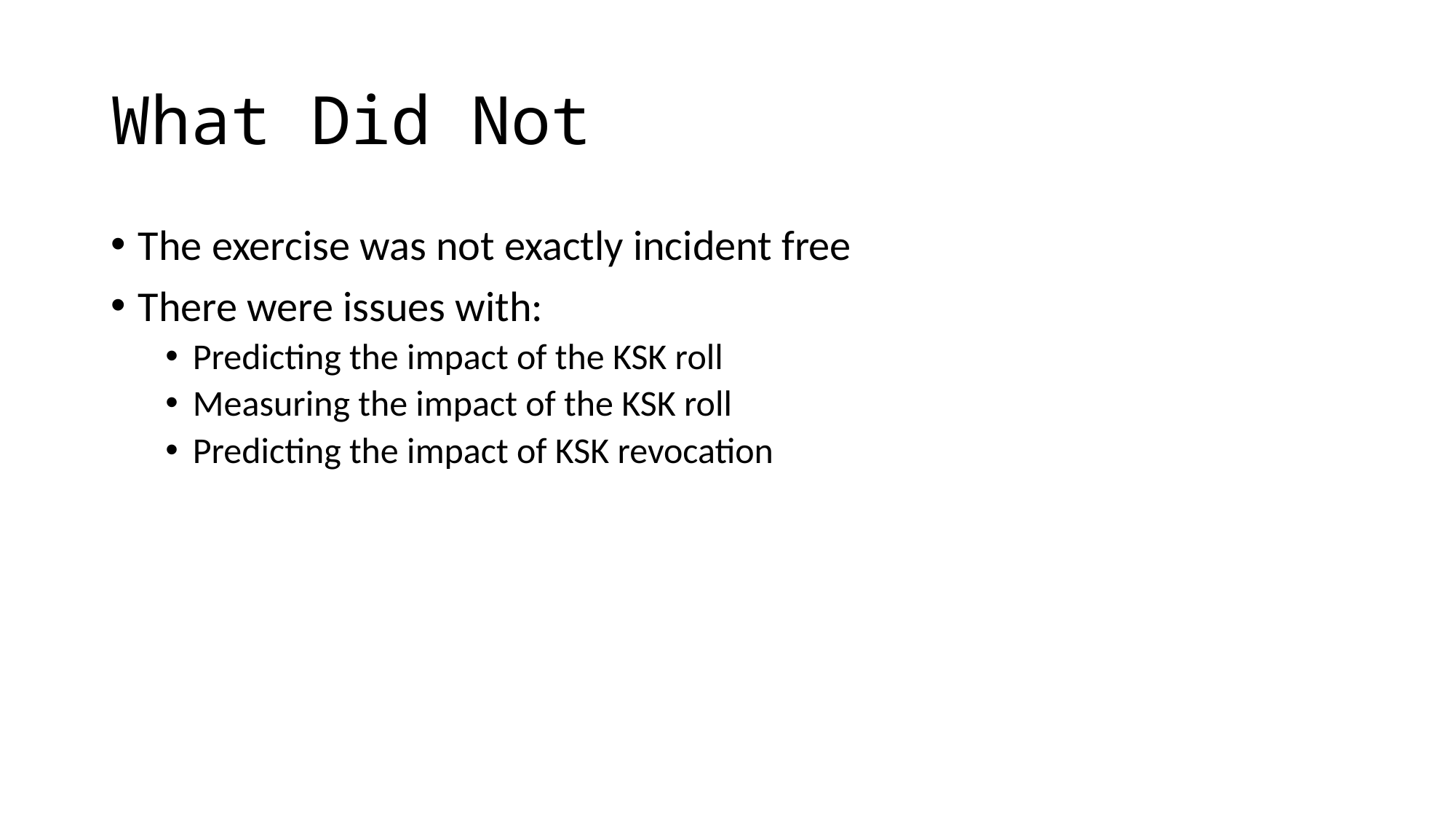

# What Did Not
The exercise was not exactly incident free
There were issues with:
Predicting the impact of the KSK roll
Measuring the impact of the KSK roll
Predicting the impact of KSK revocation